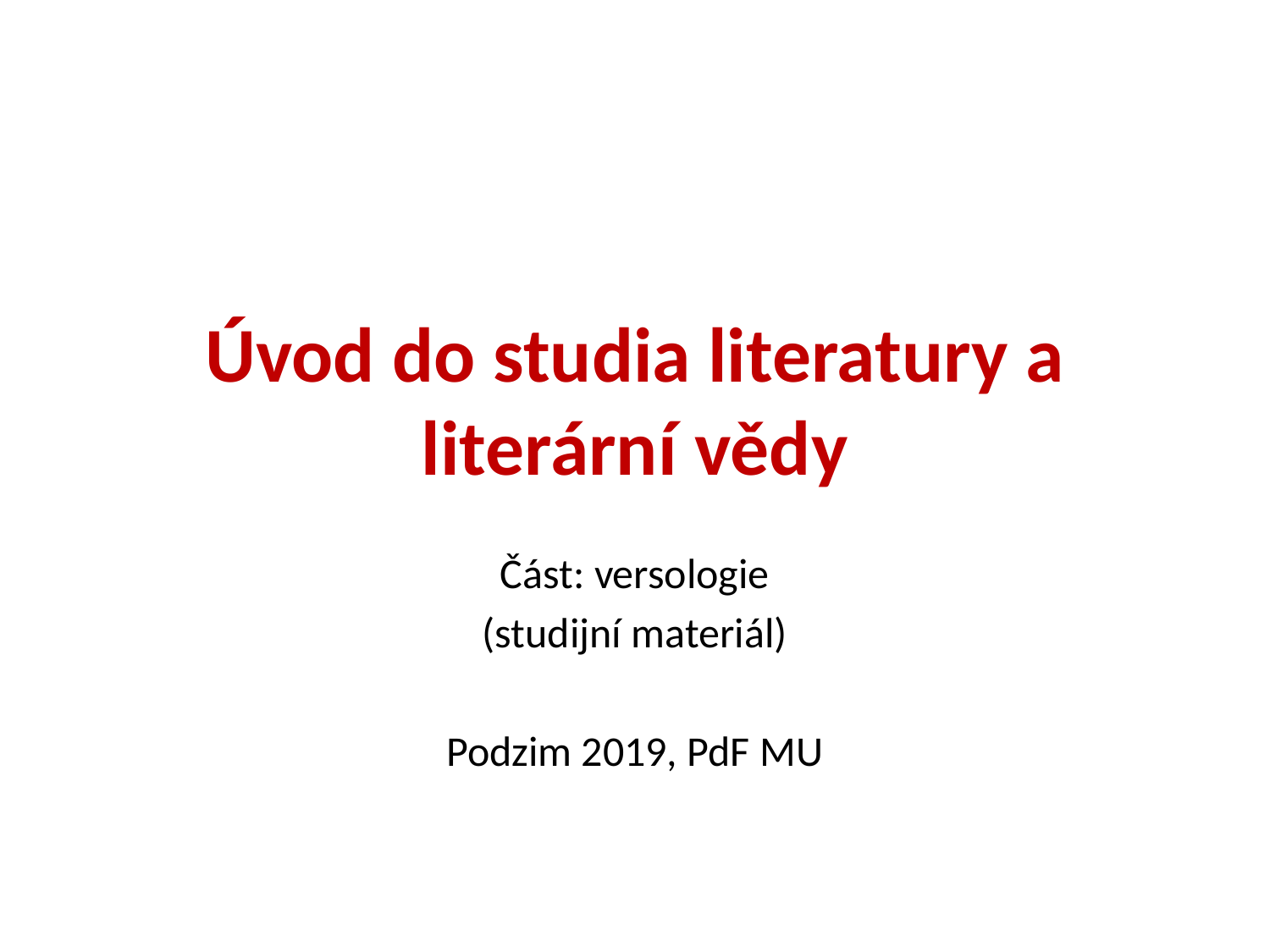

# Úvod do studia literatury a literární vědy
Část: versologie
(studijní materiál)

Podzim 2019, PdF MU